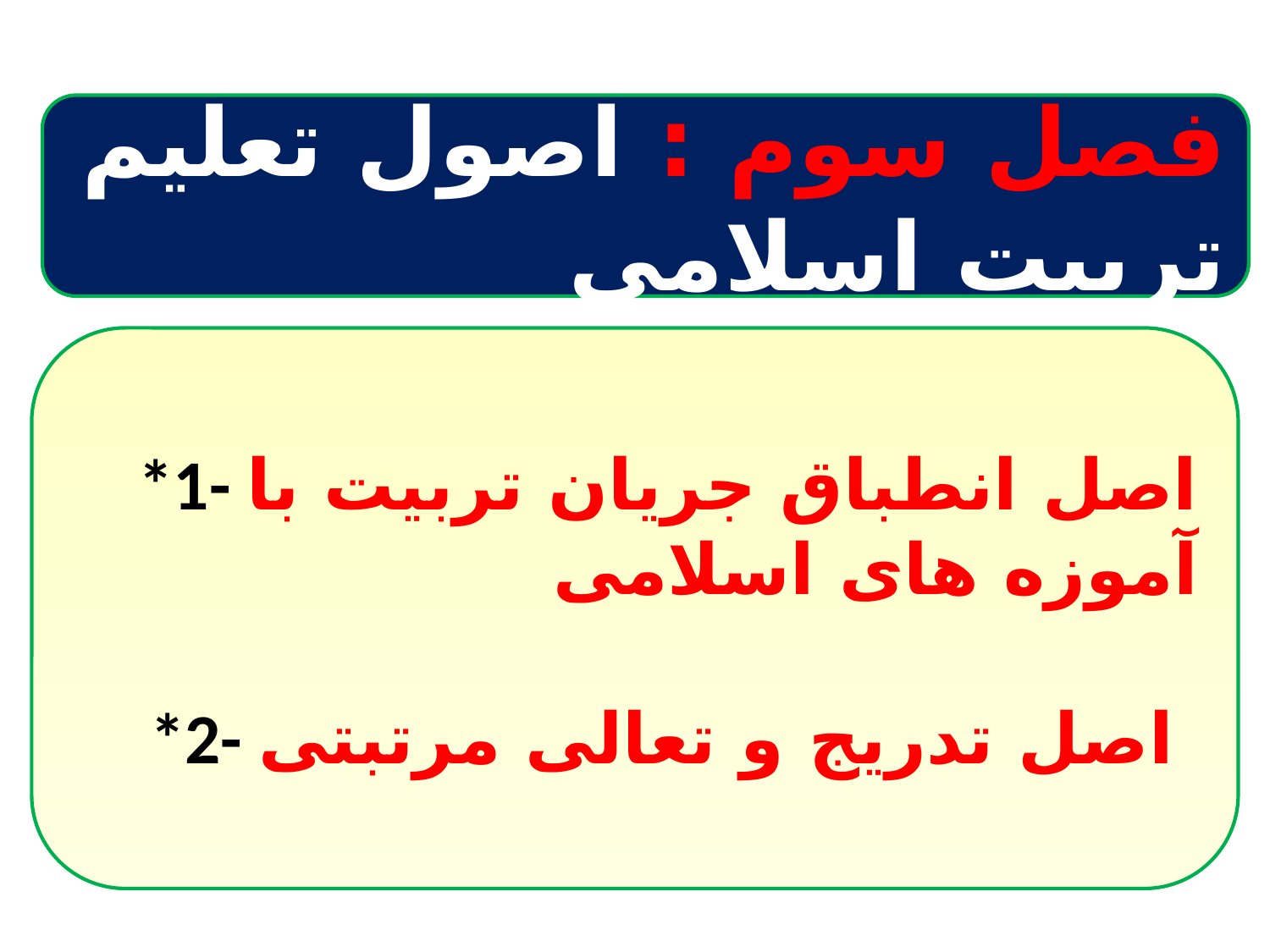

فصل سوم : اصول تعلیم تربیت اسلامی

*1- اصل انطباق جریان تربیت با آموزه های اسلامی

*2- اصل تدریج و تعالی مرتبتی